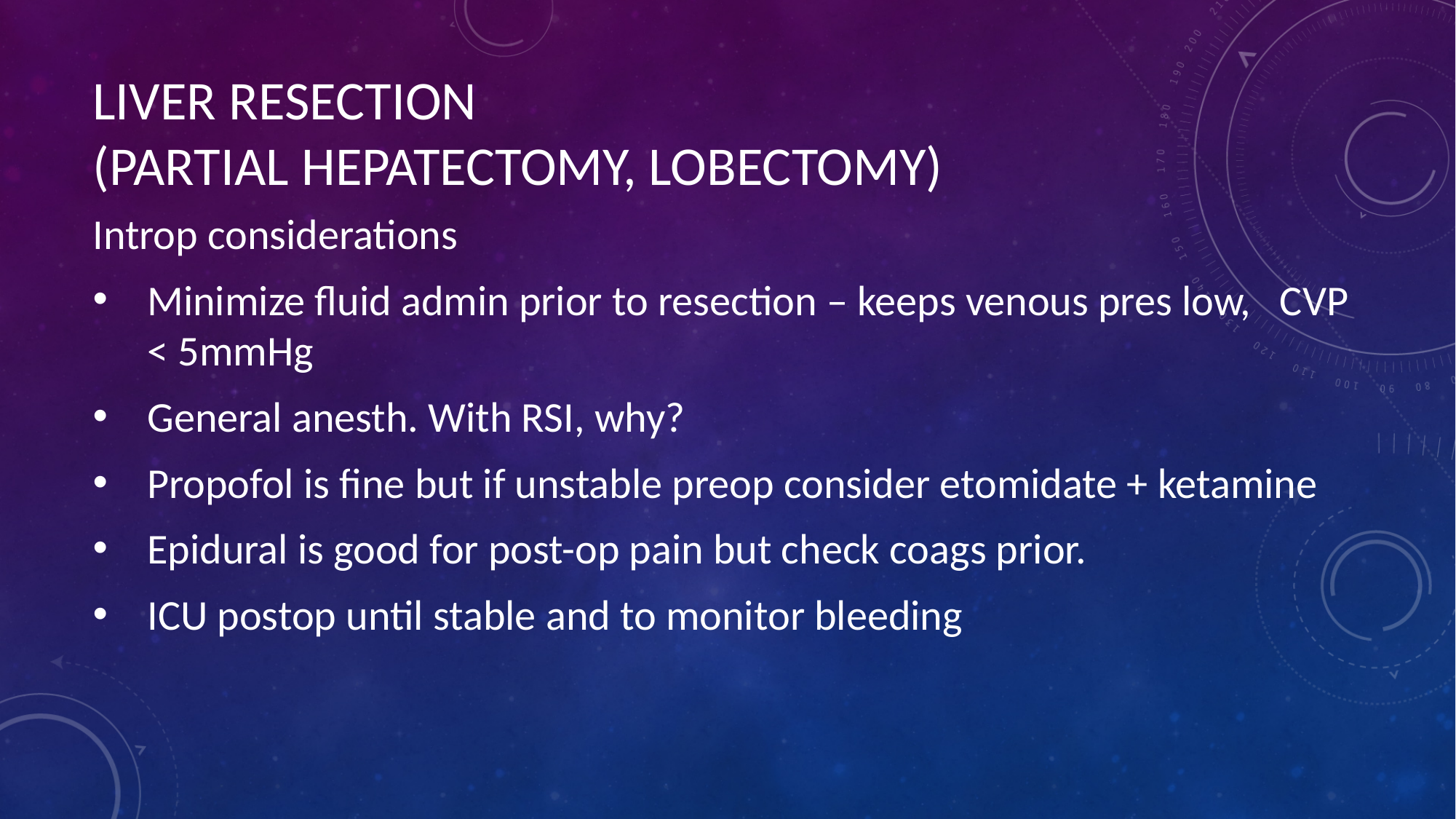

# Liver resection (partial hepatectomy, lobectomy)
Introp considerations
Minimize fluid admin prior to resection – keeps venous pres low,   CVP < 5mmHg
General anesth. With RSI, why?
Propofol is fine but if unstable preop consider etomidate + ketamine
Epidural is good for post-op pain but check coags prior.
ICU postop until stable and to monitor bleeding